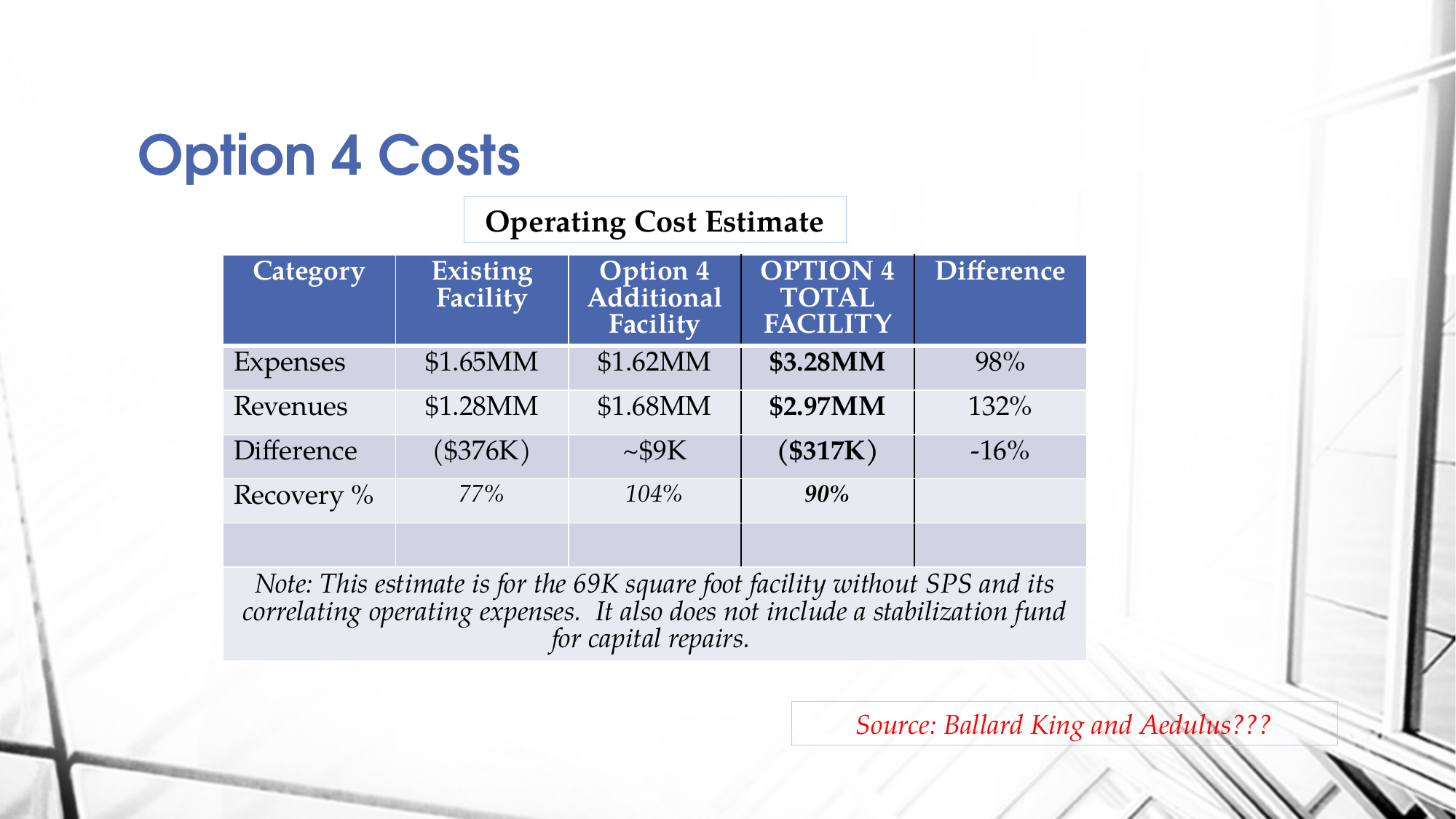

# Option 4 Costs
Operating Cost Estimate
| Category | Existing Facility | Option 4 Additional Facility | OPTION 4 TOTAL FACILITY | Difference |
| --- | --- | --- | --- | --- |
| Expenses | $1.65MM | $1.62MM | $3.28MM | 98% |
| Revenues | $1.28MM | $1.68MM | $2.97MM | 132% |
| Difference | ($376K) | ~$9K | ($317K) | -16% |
| Recovery % | 77% | 104% | 90% |  |
|  |  |  |  |  |
| Note: This estimate is for the 69K square foot facility without SPS and its correlating operating expenses. It also does not include a stabilization fund for capital repairs. |  |  |  |  |
Source: Ballard King and Aedulus???